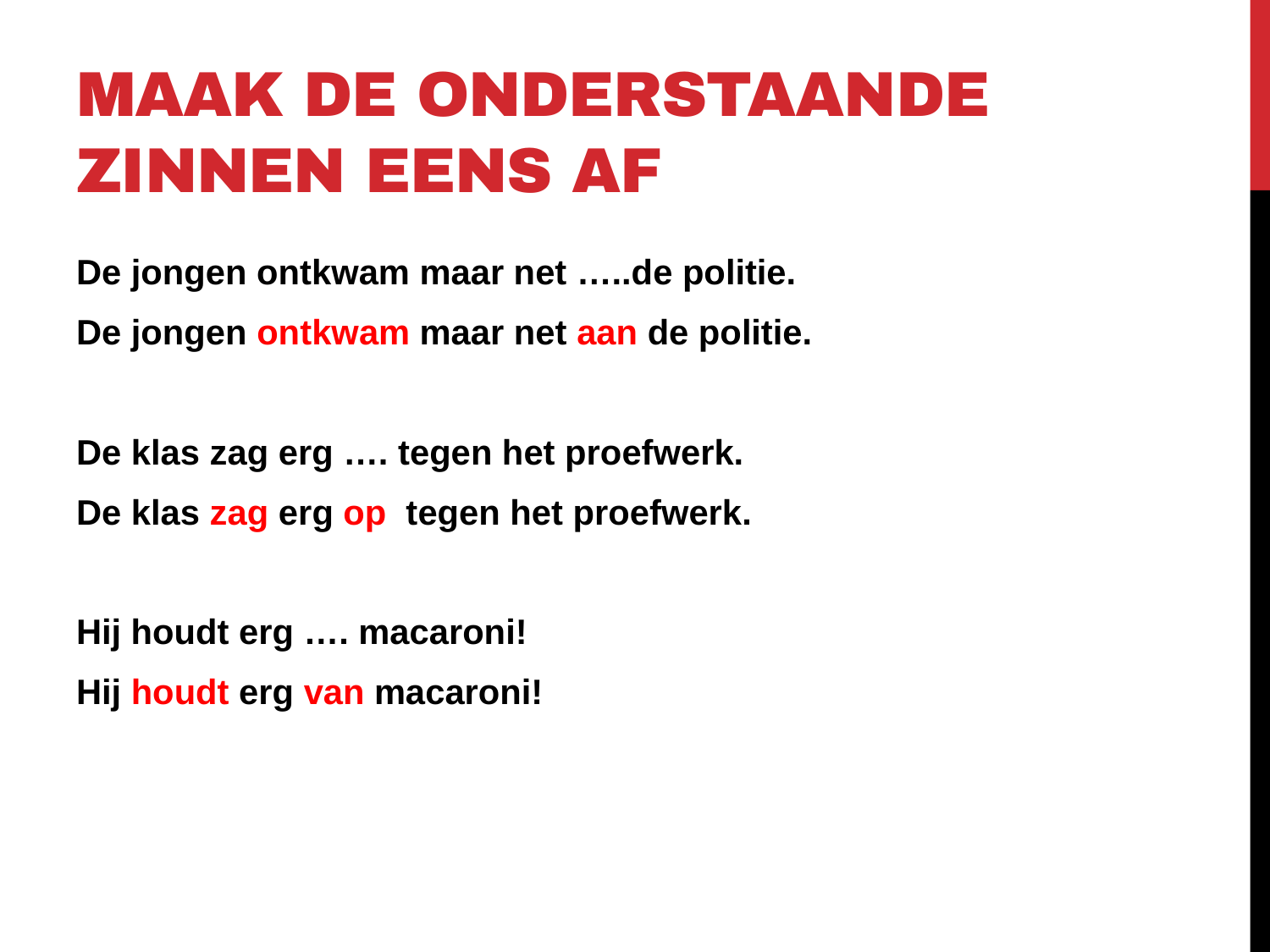

# Maak de onderstaande zinnen eens af
De jongen ontkwam maar net …..de politie.
De jongen ontkwam maar net aan de politie.

De klas zag erg …. tegen het proefwerk.
De klas zag erg op  tegen het proefwerk.

Hij houdt erg …. macaroni!
Hij houdt erg van macaroni!